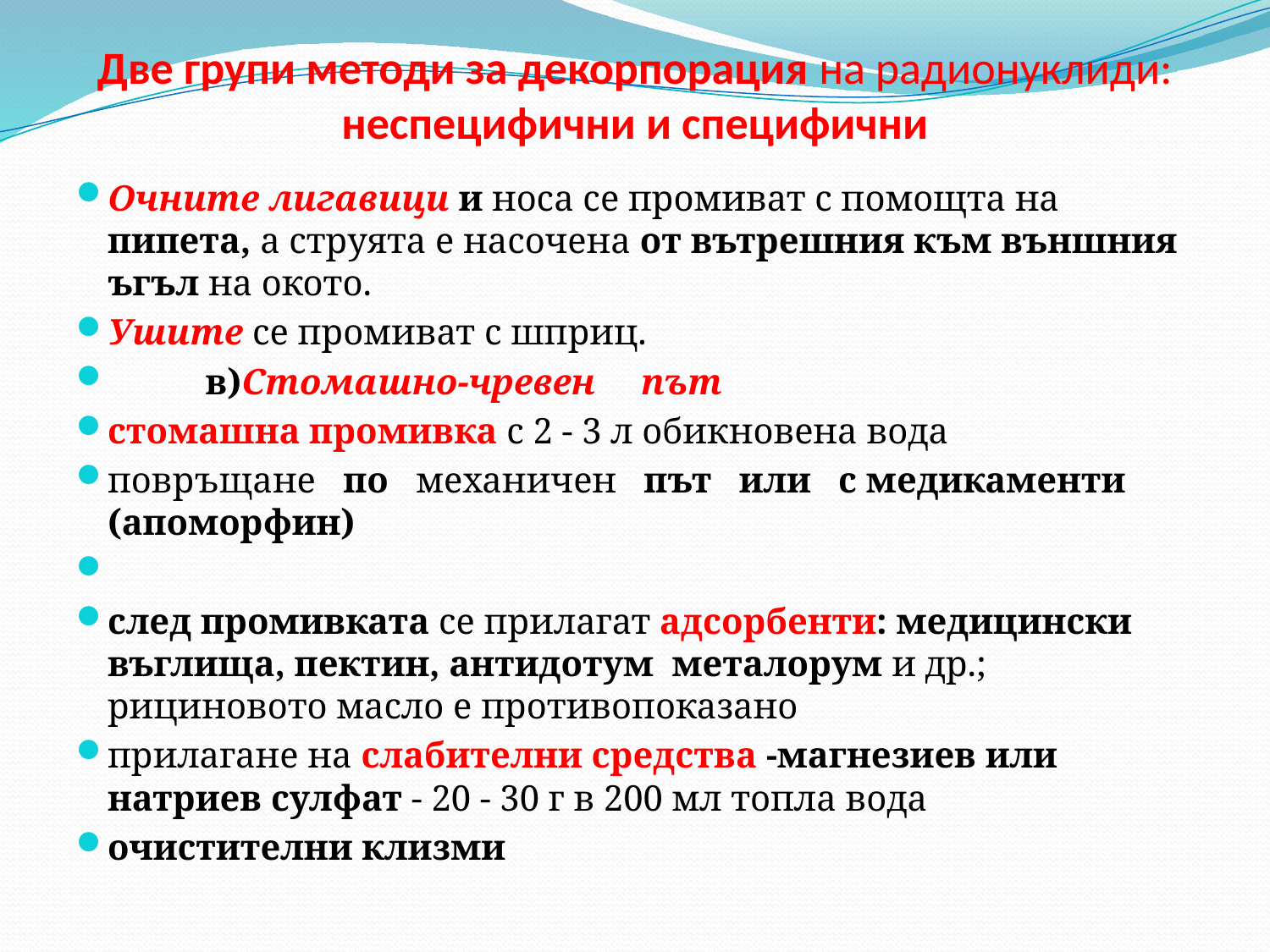

# Две групи методи за декорпорация на радионуклиди: неспецифични и специфични
Очните лигавици и носа се промиват с помощта на пипета, а струята е насочена от вътрешния към външния ъгъл на окото.
Ушите се промиват с шприц.
	в)Стомашно-чревен     път
стомашна промивка с 2 - 3 л обикновена вода
повръщане   по   механичен   път   или   с медикаменти (апоморфин)

след промивката се прилагат адсорбенти: медицински въглища, пектин, антидотум  металорум и др.; рициновото масло е противопоказано
прилагане на слабителни средства -магнезиев или натриев сулфат - 20 - 30 г в 200 мл топла вода
очистителни клизми